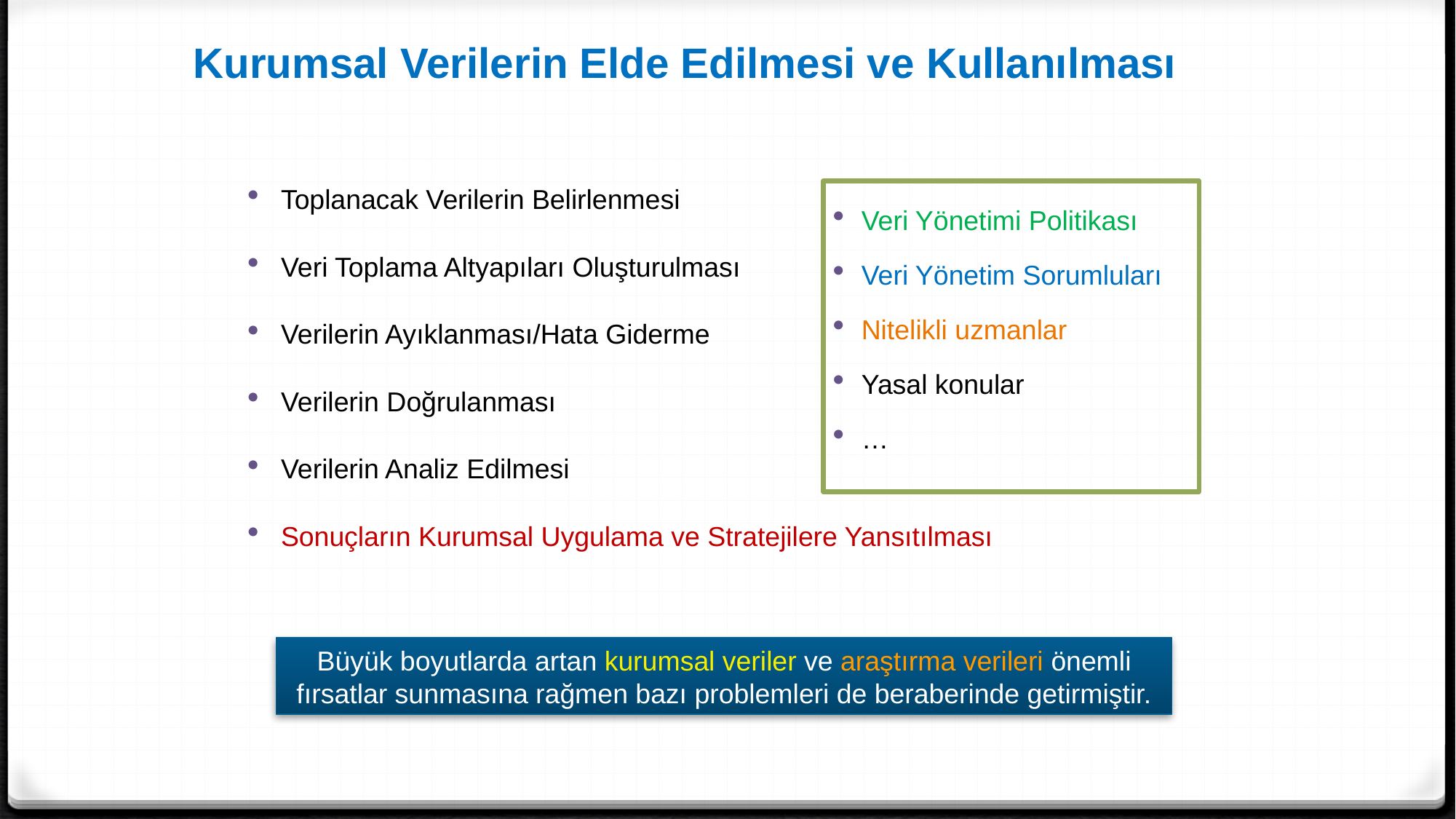

Kurumsal Verilerin Elde Edilmesi ve Kullanılması
Toplanacak Verilerin Belirlenmesi
Veri Toplama Altyapıları Oluşturulması
Verilerin Ayıklanması/Hata Giderme
Verilerin Doğrulanması
Verilerin Analiz Edilmesi
Sonuçların Kurumsal Uygulama ve Stratejilere Yansıtılması
Veri Yönetimi Politikası
Veri Yönetim Sorumluları
Nitelikli uzmanlar
Yasal konular
…
Büyük boyutlarda artan kurumsal veriler ve araştırma verileri önemli fırsatlar sunmasına rağmen bazı problemleri de beraberinde getirmiştir.